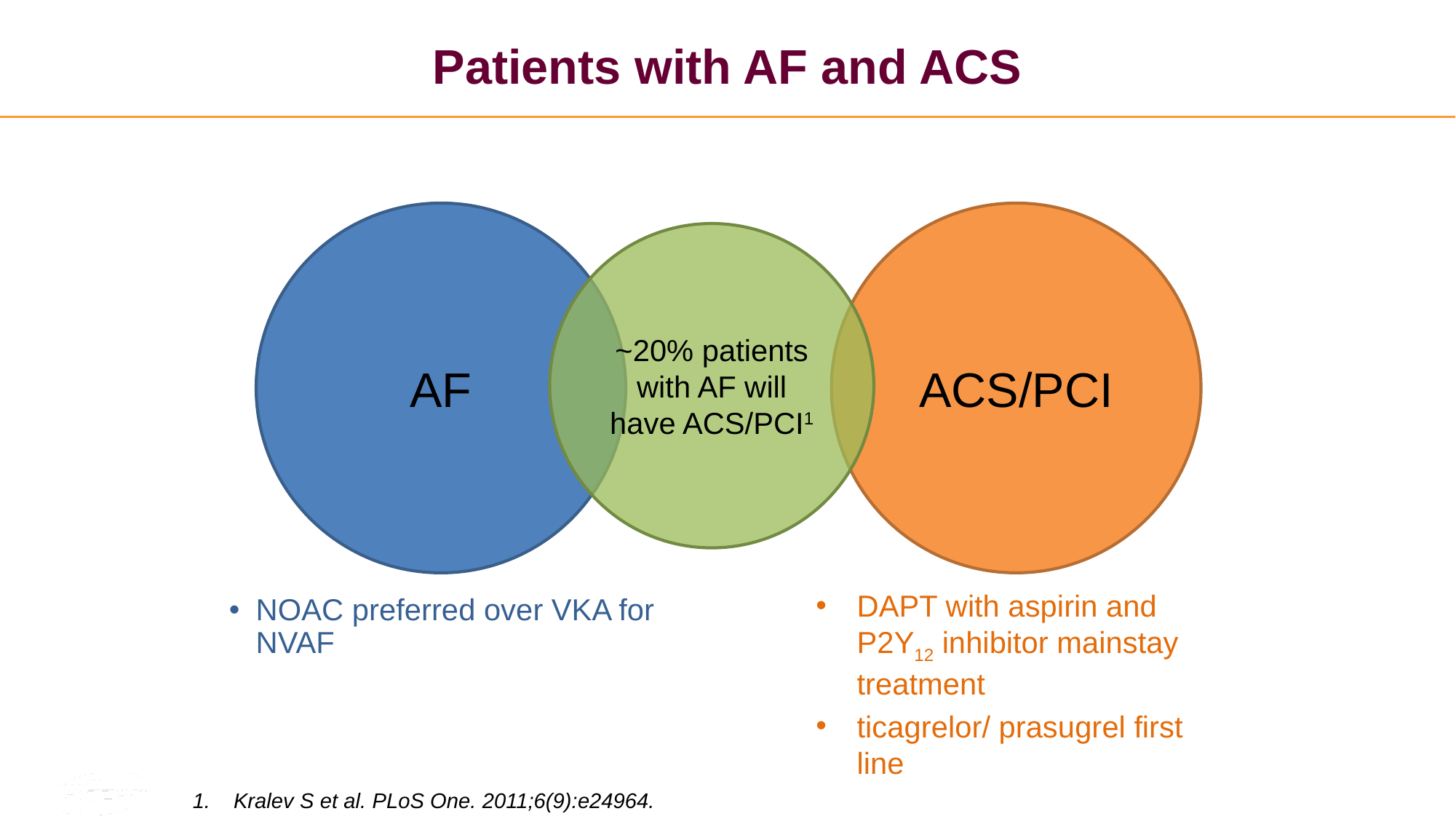

# Patients with AF and ACS
AF
ACS/PCI
~20% patients with AF will have ACS/PCI1
DAPT with aspirin and P2Y12 inhibitor mainstay treatment
ticagrelor/ prasugrel first line
NOAC preferred over VKA for NVAF
Kralev S et al. PLoS One. 2011;6(9):e24964.